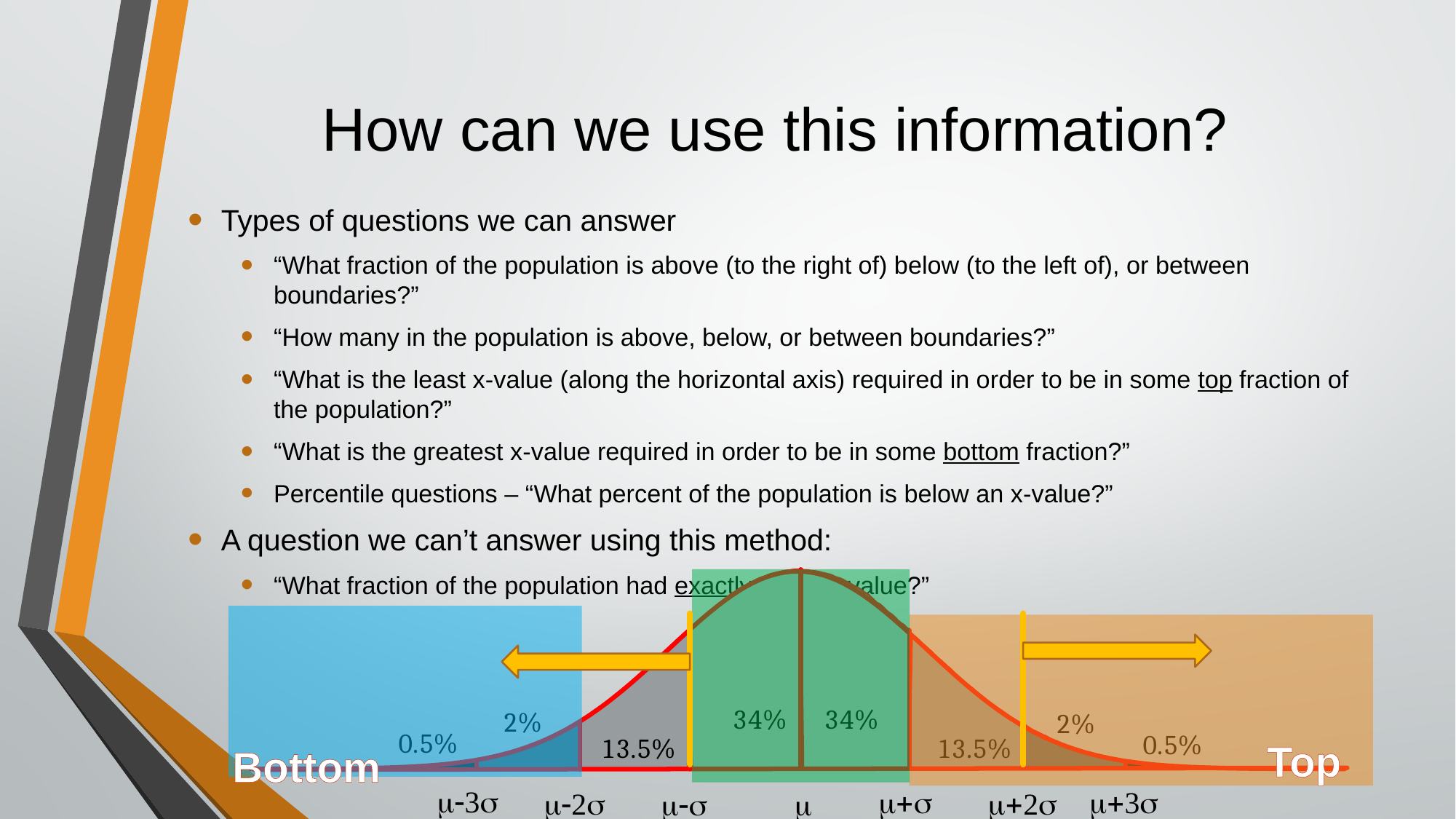

# How can we use this information?
Types of questions we can answer
“What fraction of the population is above (to the right of) below (to the left of), or between boundaries?”
“How many in the population is above, below, or between boundaries?”
“What is the least x-value (along the horizontal axis) required in order to be in some top fraction of the population?”
“What is the greatest x-value required in order to be in some bottom fraction?”
Percentile questions – “What percent of the population is below an x-value?”
A question we can’t answer using this method:
“What fraction of the population had exactly some x-value?”

### Chart

| Category | Y-Values |
|---|---|

34%
34%
2%
2%
0.5%
0.5%
13.5%
13.5%
μ−3σ
μ+σ
μ+3σ
μ−2σ
μ+2σ
μ
μ−σ

Top
Bottom